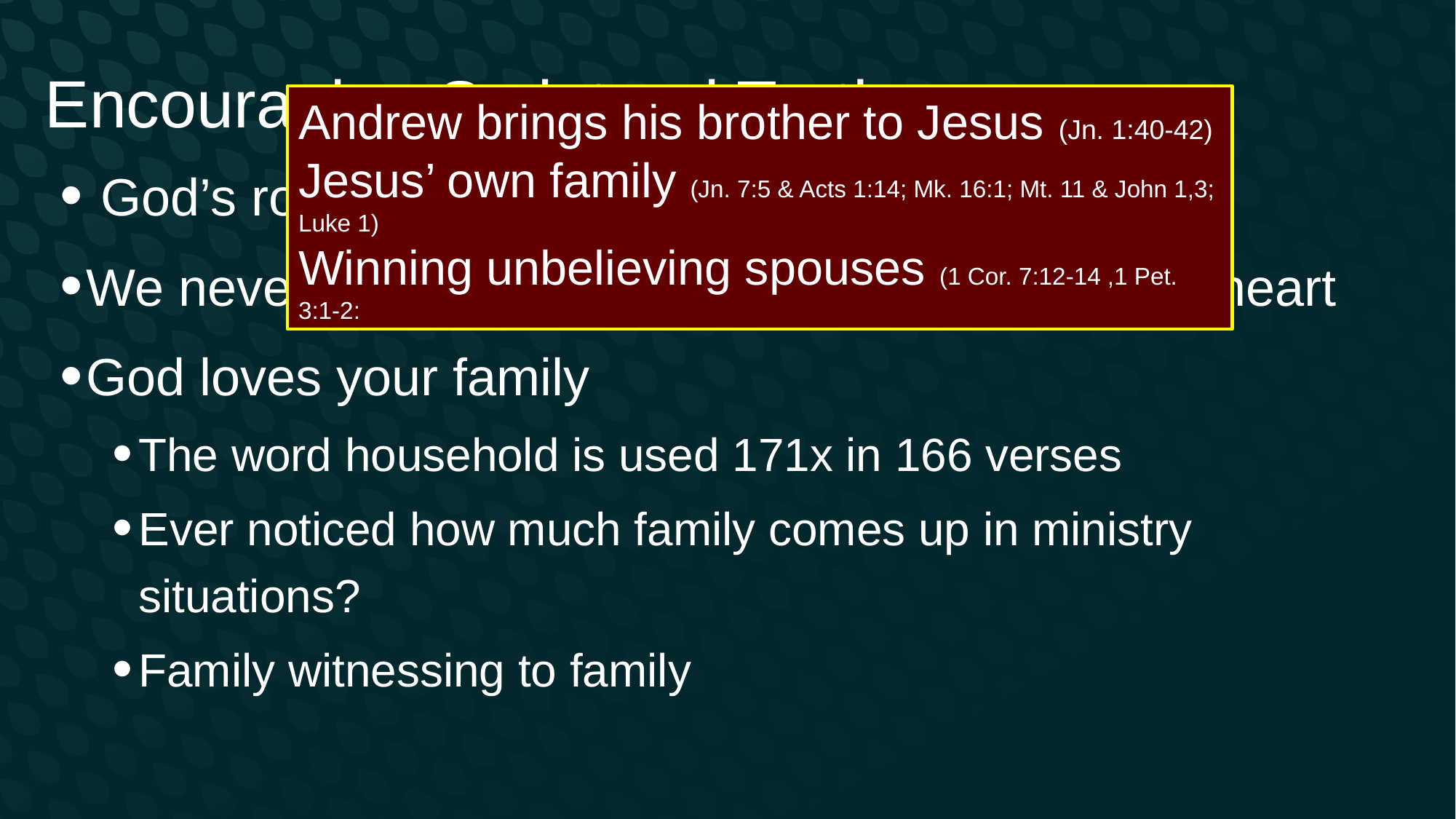

Encouraging Scriptural Truths
Andrew brings his brother to Jesus (Jn. 1:40-42)
Jesus’ own family (Jn. 7:5 & Acts 1:14; Mk. 16:1; Mt. 11 & John 1,3; Luke 1)
Winning unbelieving spouses (1 Cor. 7:12-14 ,1 Pet. 3:1-2:
 God’s role in evangelism
We never know what God is doing in someone’s heart
God loves your family
The word household is used 171x in 166 verses
Ever noticed how much family comes up in ministry situations?
Family witnessing to family